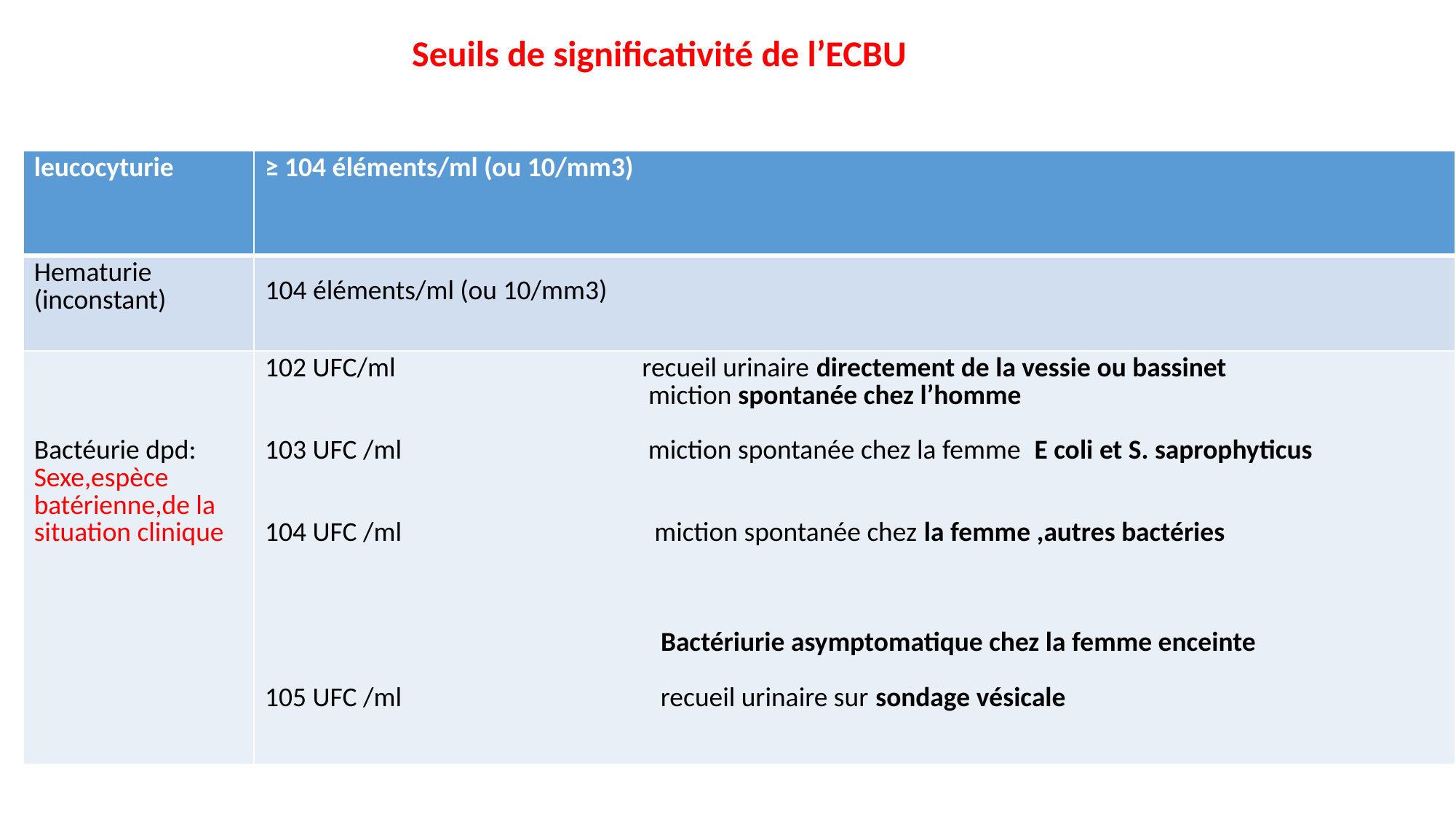

Seuils de significativité de l’ECBU
| leucocyturie | ≥ 104 éléments/ml (ou 10/mm3) |
| --- | --- |
| Hematurie (inconstant) | 104 éléments/ml (ou 10/mm3) |
| Bactéurie dpd: Sexe,espèce batérienne,de la situation clinique | 102 UFC/ml recueil urinaire directement de la vessie ou bassinet miction spontanée chez l’homme 103 UFC /ml miction spontanée chez la femme E coli et S. saprophyticus 104 UFC /ml miction spontanée chez la femme ,autres bactéries Bactériurie asymptomatique chez la femme enceinte 105 UFC /ml recueil urinaire sur sondage vésicale |